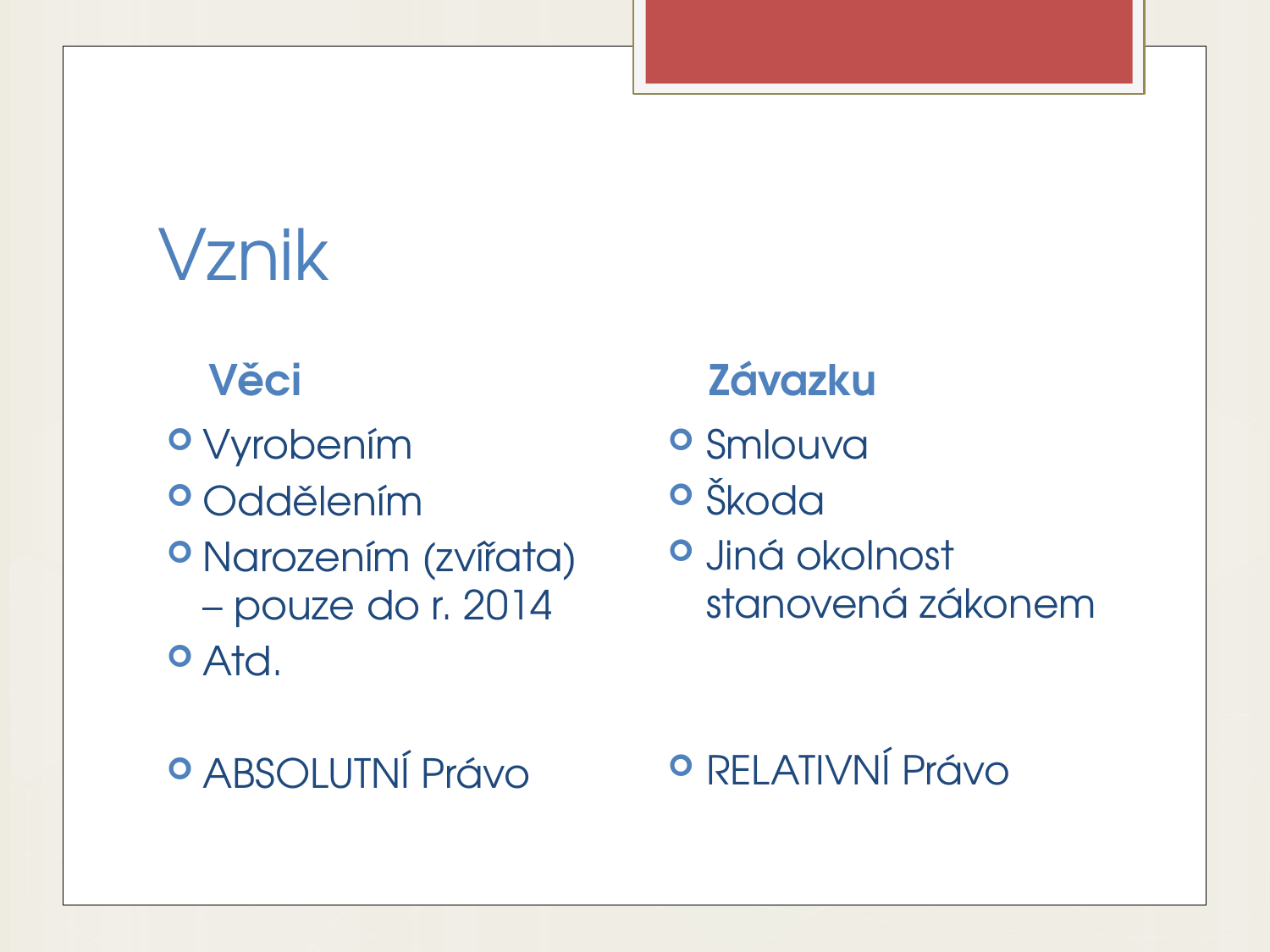

# Vznik
Věci
Závazku
Vyrobením
Oddělením
Narozením (zvířata) – pouze do r. 2014
Atd.

ABSOLUTNÍ Právo

Smlouva
Škoda
Jiná okolnost stanovená zákonem

RELATIVNÍ Právo